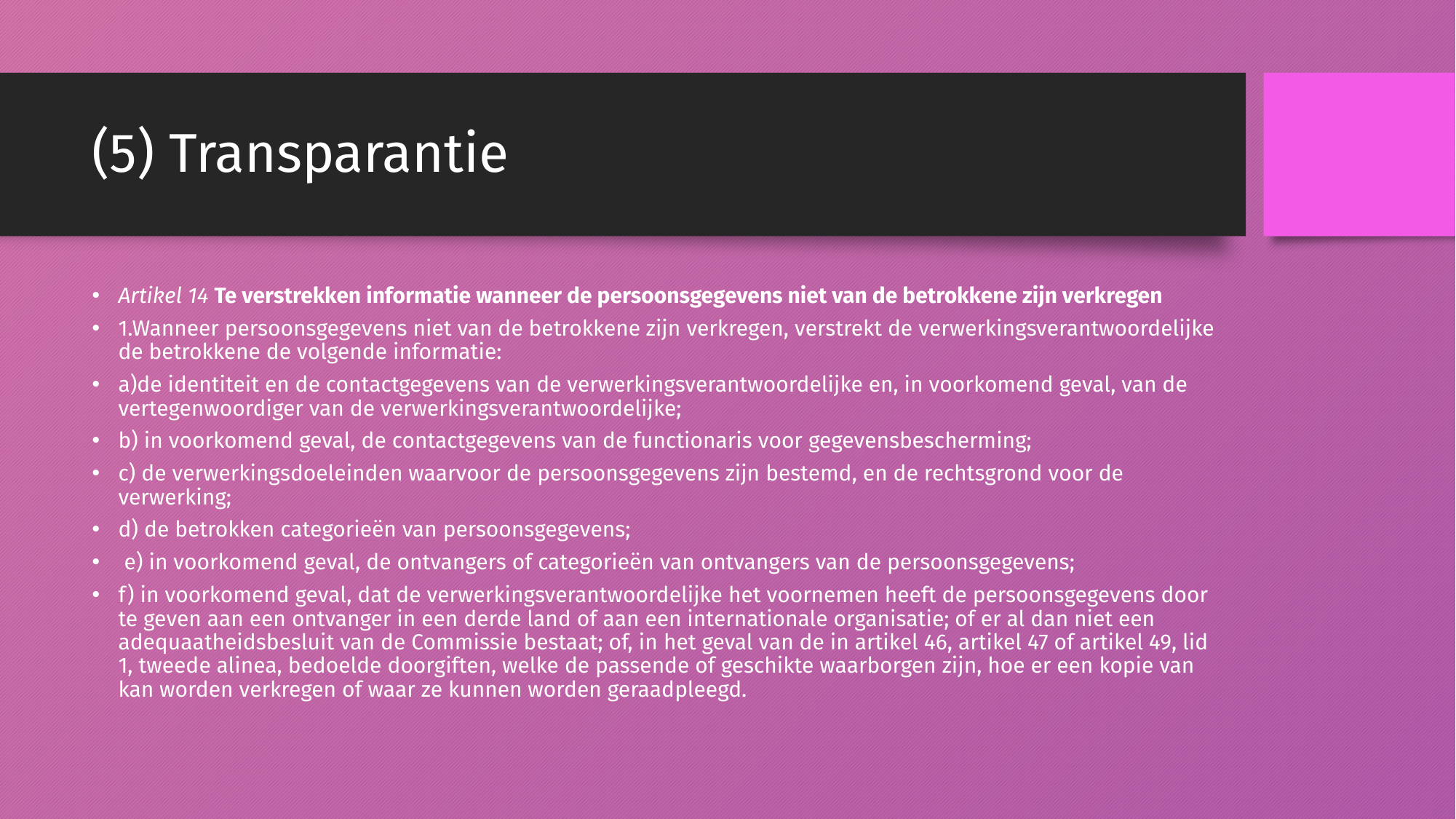

# (5) Transparantie
Artikel 14 Te verstrekken informatie wanneer de persoonsgegevens niet van de betrokkene zijn verkregen
1.Wanneer persoonsgegevens niet van de betrokkene zijn verkregen, verstrekt de verwerkingsverantwoordelijke de betrokkene de volgende informatie:
a)de identiteit en de contactgegevens van de verwerkingsverantwoordelijke en, in voorkomend geval, van de vertegenwoordiger van de verwerkingsverantwoordelijke;
b) in voorkomend geval, de contactgegevens van de functionaris voor gegevensbescherming;
c) de verwerkingsdoeleinden waarvoor de persoonsgegevens zijn bestemd, en de rechtsgrond voor de verwerking;
d) de betrokken categorieën van persoonsgegevens;
 e) in voorkomend geval, de ontvangers of categorieën van ontvangers van de persoonsgegevens;
f) in voorkomend geval, dat de verwerkingsverantwoordelijke het voornemen heeft de persoonsgegevens door te geven aan een ontvanger in een derde land of aan een internationale organisatie; of er al dan niet een adequaatheidsbesluit van de Commissie bestaat; of, in het geval van de in artikel 46, artikel 47 of artikel 49, lid 1, tweede alinea, bedoelde doorgiften, welke de passende of geschikte waarborgen zijn, hoe er een kopie van kan worden verkregen of waar ze kunnen worden geraadpleegd.